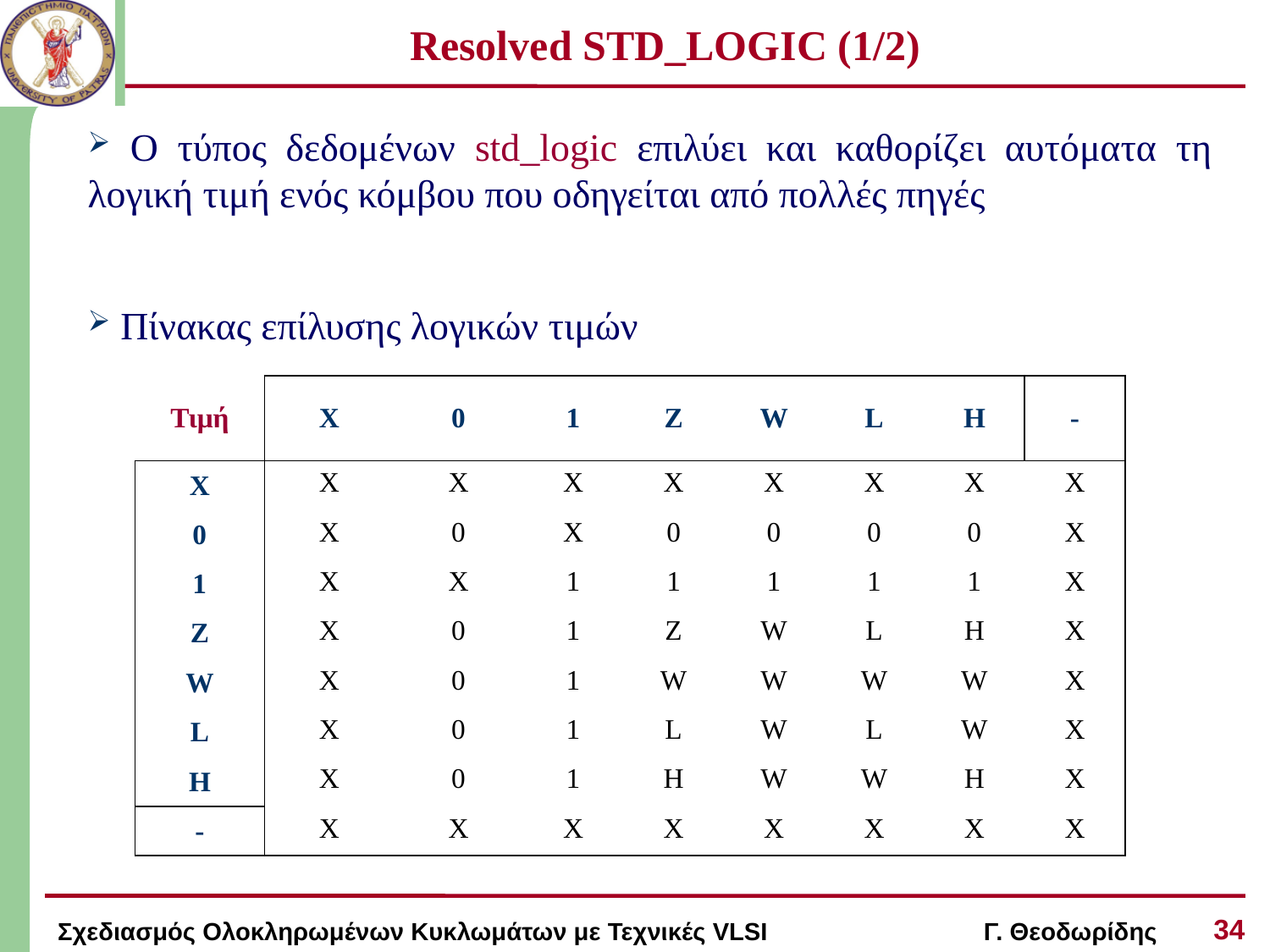

# Resolved STD_LOGIC (1/2)
 Ο τύπος δεδομένων std_logic επιλύει και καθορίζει αυτόματα τη λογική τιμή ενός κόμβου που οδηγείται από πολλές πηγές

 Πίνακας επίλυσης λογικών τιμών

| Τιμή | X | 0 | 1 | Z | W | L | H | - |
| --- | --- | --- | --- | --- | --- | --- | --- | --- |
| X | X | X | X | X | X | X | X | X |
| 0 | X | 0 | X | 0 | 0 | 0 | 0 | X |
| 1 | X | X | 1 | 1 | 1 | 1 | 1 | X |
| Z | X | 0 | 1 | Z | W | L | H | X |
| W | X | 0 | 1 | W | W | W | W | X |
| L | X | 0 | 1 | L | W | L | W | X |
| H | X | 0 | 1 | H | W | W | H | X |
| - | X | X | X | X | X | X | X | X |

34
Σχεδιασμός Ολοκληρωμένων Κυκλωμάτων με Τεχνικές VLSI                               Γ. Θεοδωρίδης